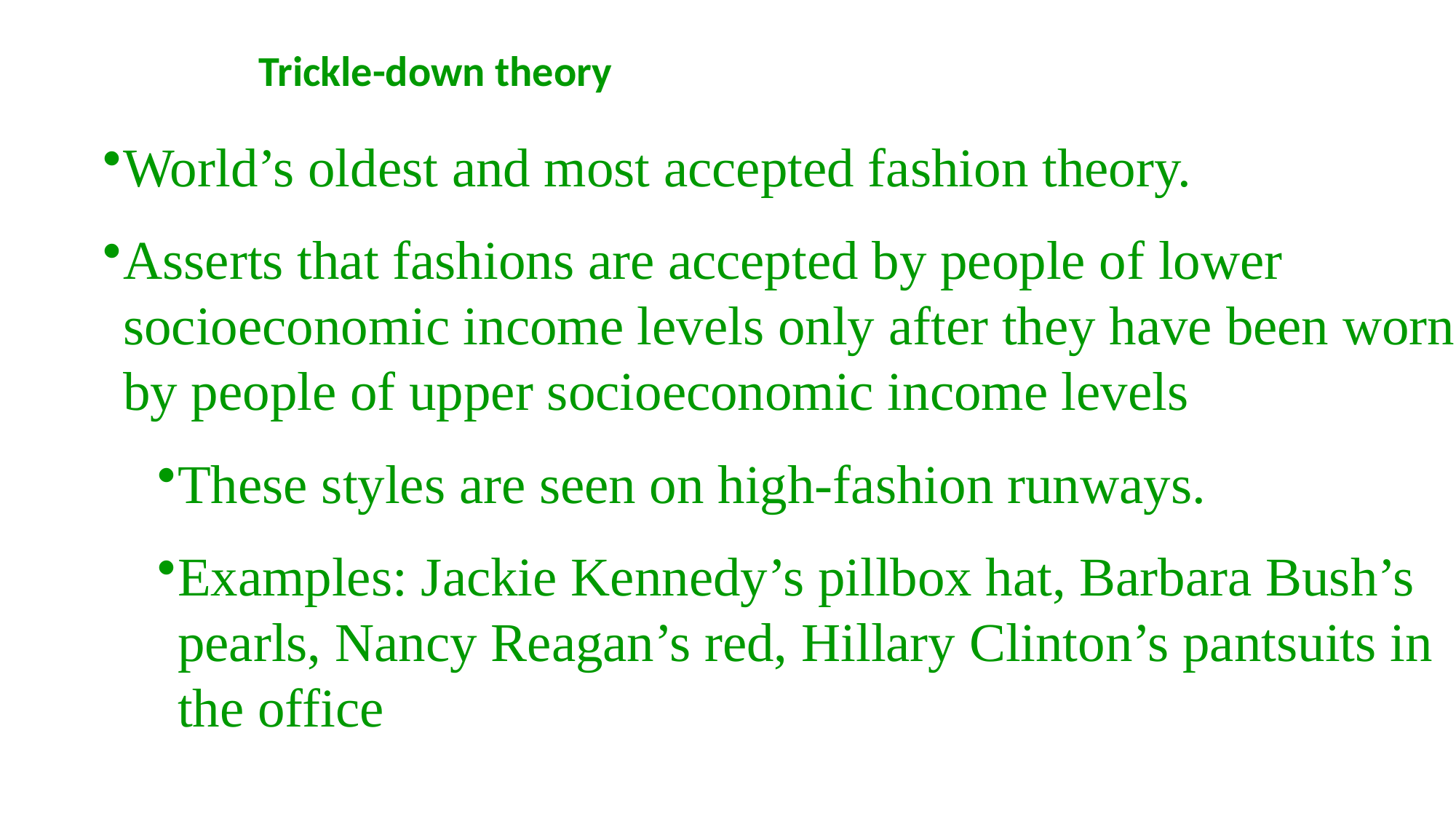

Trickle-down theory
World’s oldest and most accepted fashion theory.
Asserts that fashions are accepted by people of lower socioeconomic income levels only after they have been worn by people of upper socioeconomic income levels
These styles are seen on high-fashion runways.
Examples: Jackie Kennedy’s pillbox hat, Barbara Bush’s pearls, Nancy Reagan’s red, Hillary Clinton’s pantsuits in the office